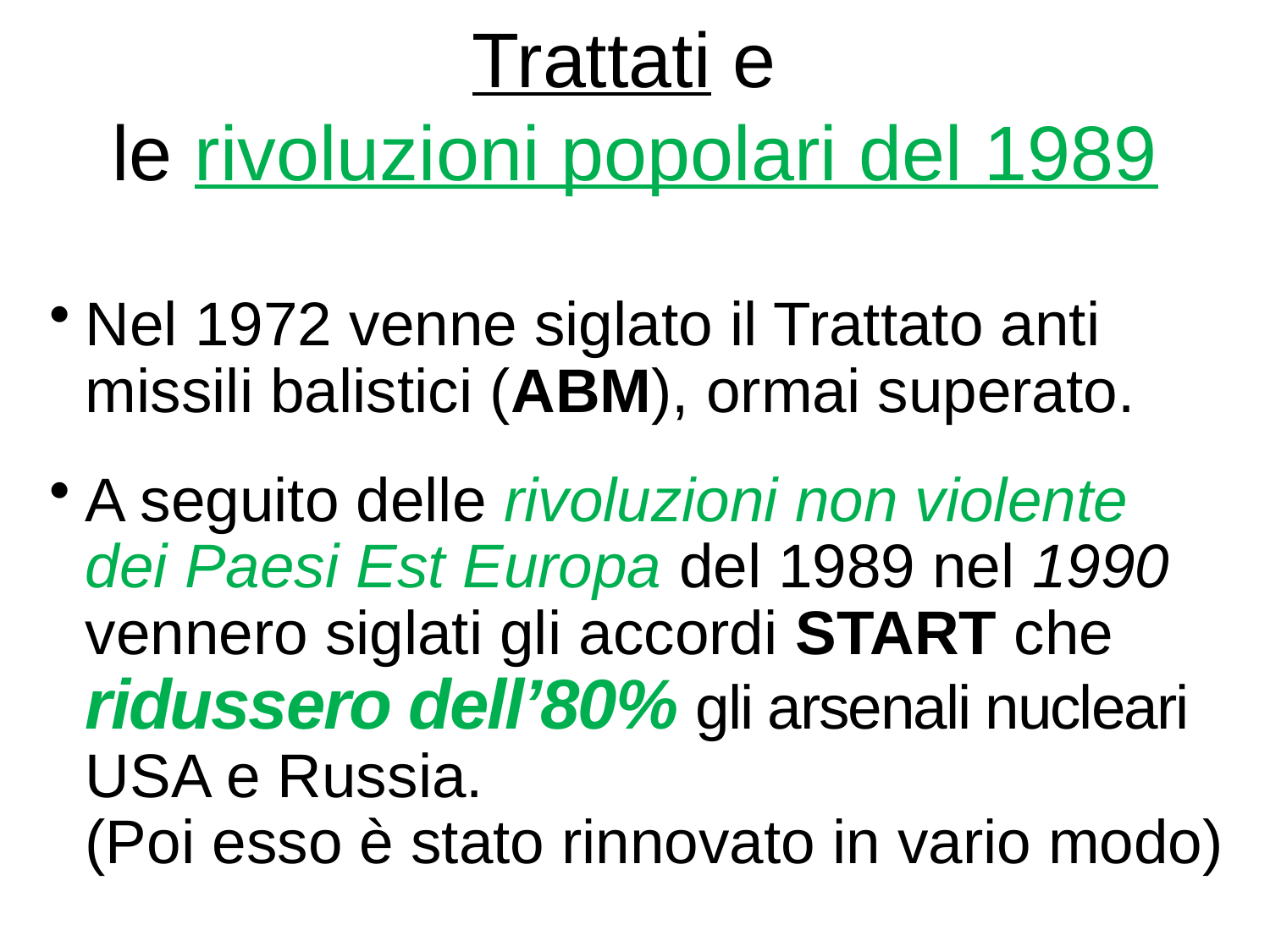

# Trattati e le rivoluzioni popolari del 1989
Nel 1972 venne siglato il Trattato anti missili balistici (ABM), ormai superato.
A seguito delle rivoluzioni non violente
dei Paesi Est Europa del 1989 nel 1990 vennero siglati gli accordi START che ridussero dell’80% gli arsenali nucleari USA e Russia.
(Poi esso è stato rinnovato in vario modo)